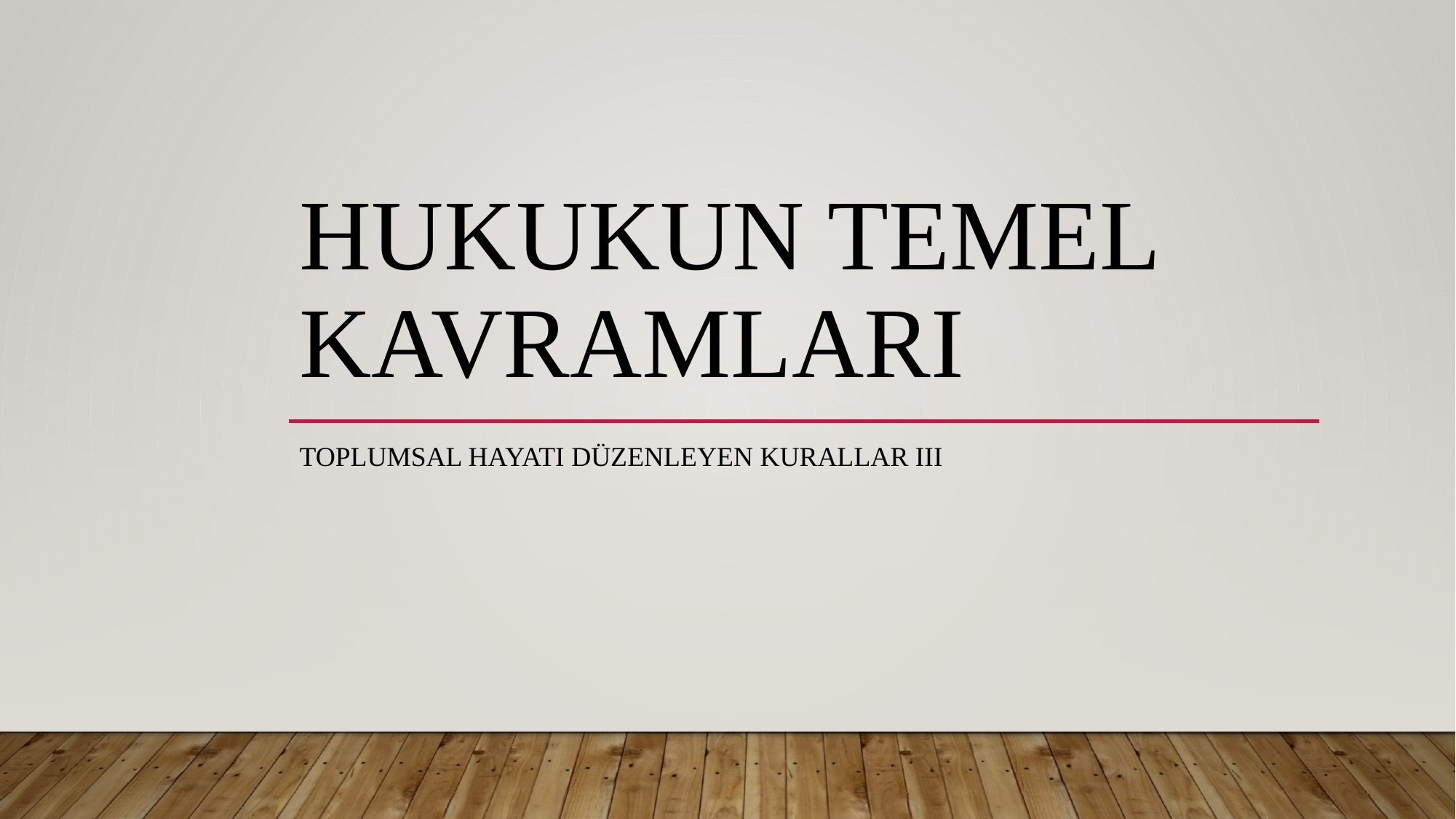

# Hukukun temel kavramları
Toplumsal Hayatı Düzenleyen Kurallar III